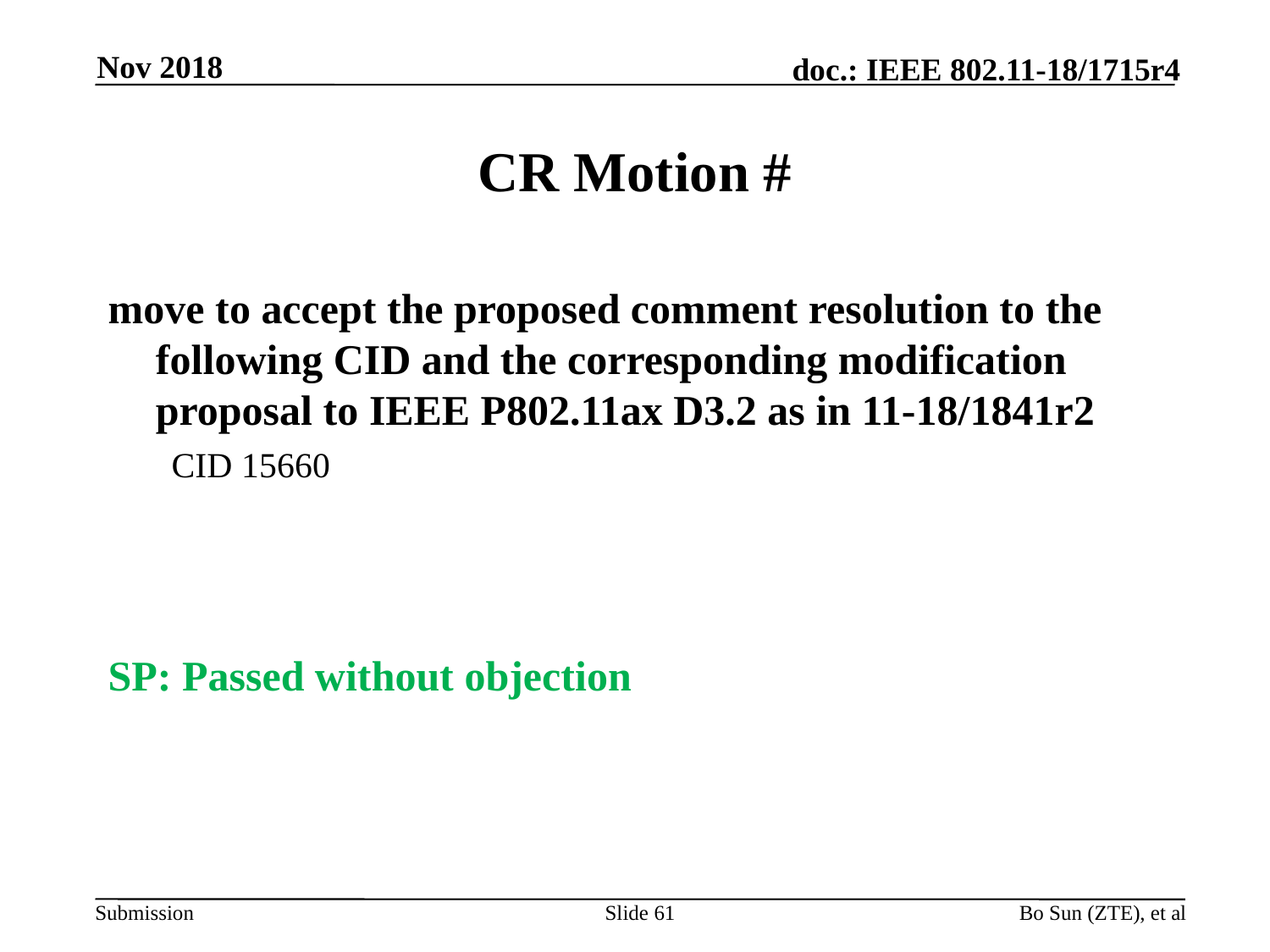

Nov 2018
# CR Motion #
move to accept the proposed comment resolution to the following CID and the corresponding modification proposal to IEEE P802.11ax D3.2 as in 11-18/1841r2
CID 15660

SP: Passed without objection
Slide 61
Bo Sun (ZTE), et al